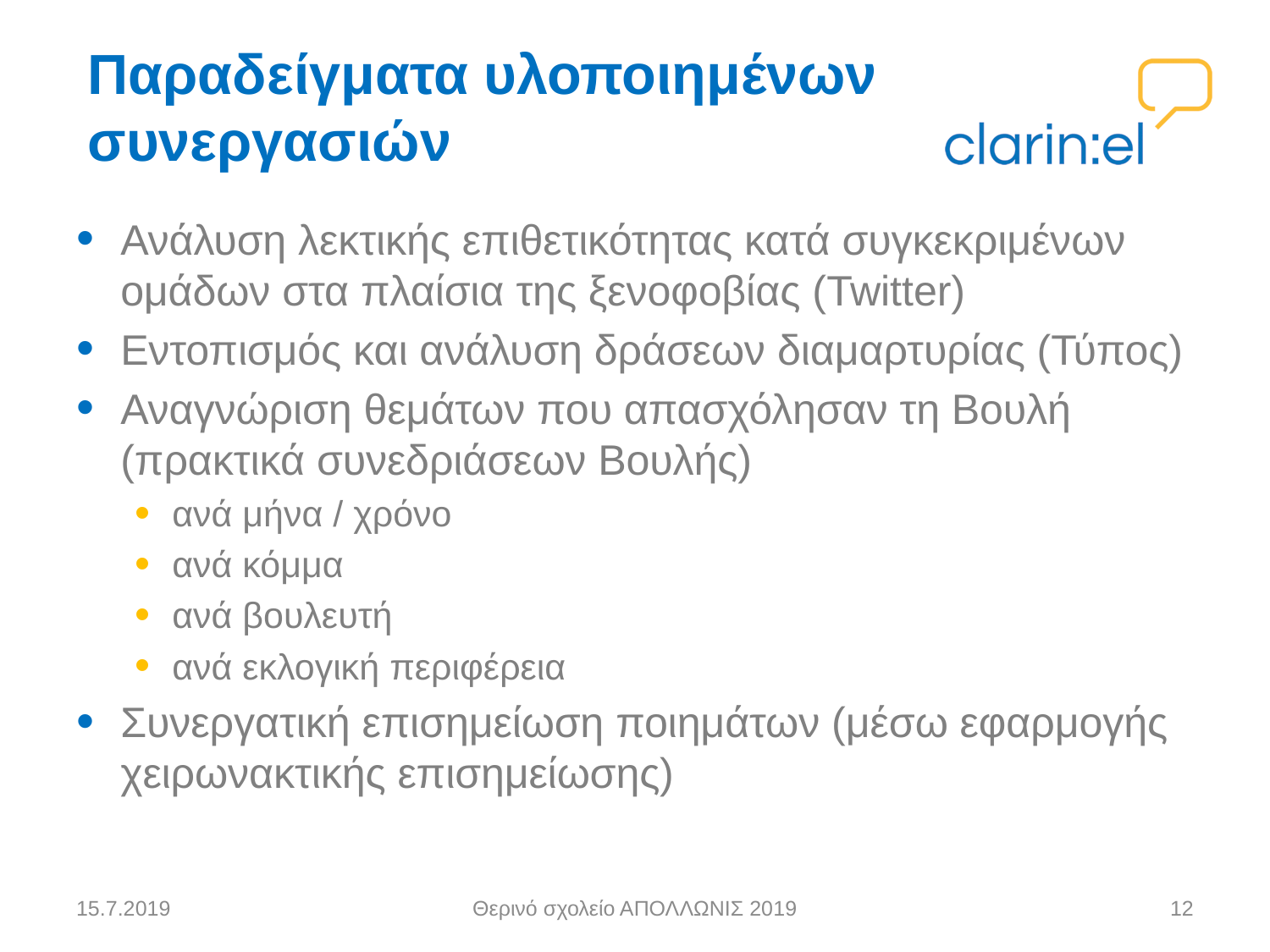

# Παραδείγματα υλοποιημένων συνεργασιών
Ανάλυση λεκτικής επιθετικότητας κατά συγκεκριμένων ομάδων στα πλαίσια της ξενοφοβίας (Twitter)
Εντοπισμός και ανάλυση δράσεων διαμαρτυρίας (Τύπος)
Αναγνώριση θεμάτων που απασχόλησαν τη Βουλή (πρακτικά συνεδριάσεων Βουλής)
ανά μήνα / χρόνο
ανά κόμμα
ανά βουλευτή
ανά εκλογική περιφέρεια
Συνεργατική επισημείωση ποιημάτων (μέσω εφαρμογής χειρωνακτικής επισημείωσης)

15.7.2019
Θερινό σχολείο ΑΠΟΛΛΩΝΙΣ 2019
12